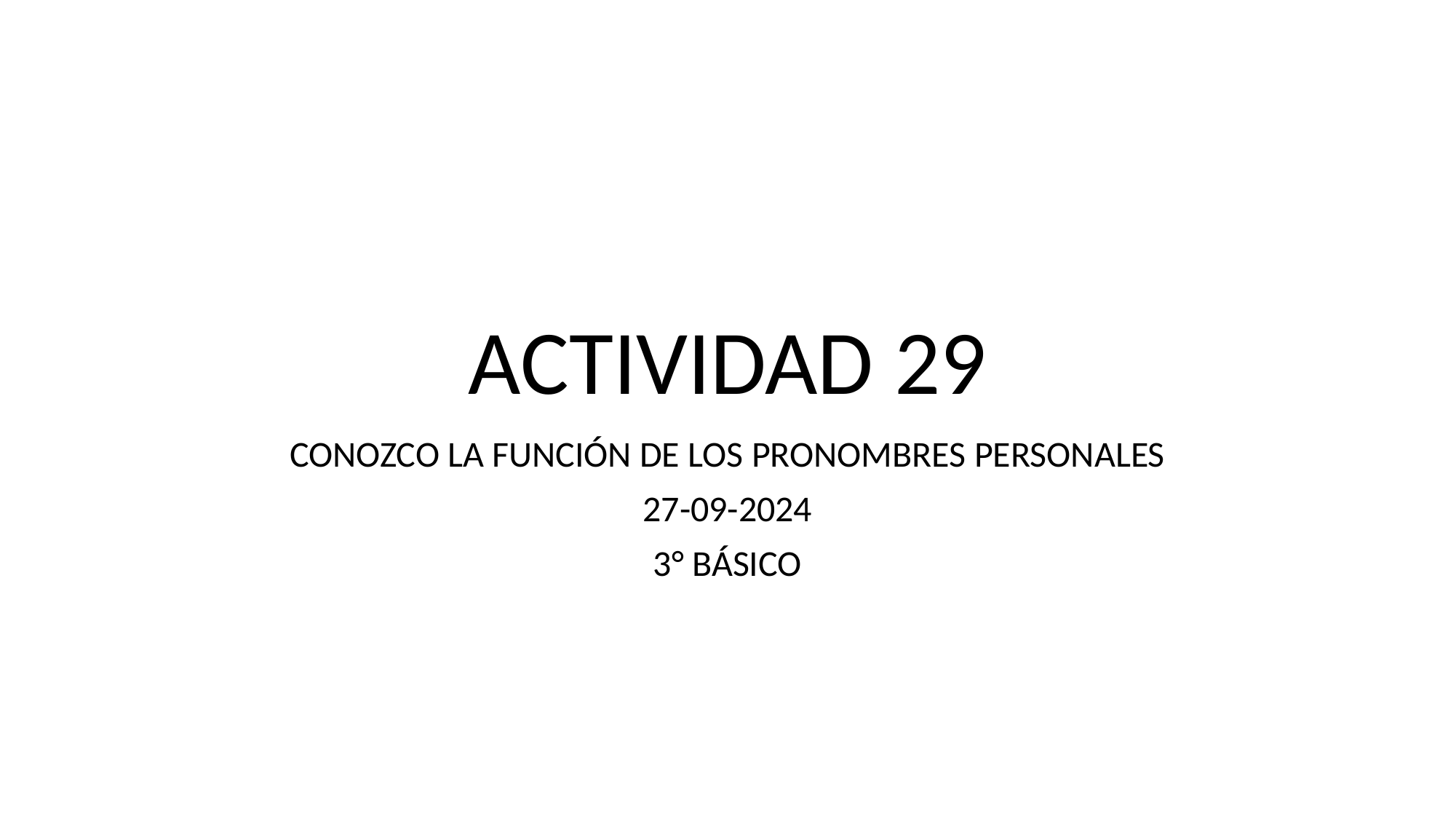

# ACTIVIDAD 29
CONOZCO LA FUNCIÓN DE LOS PRONOMBRES PERSONALES
27-09-2024
3° BÁSICO